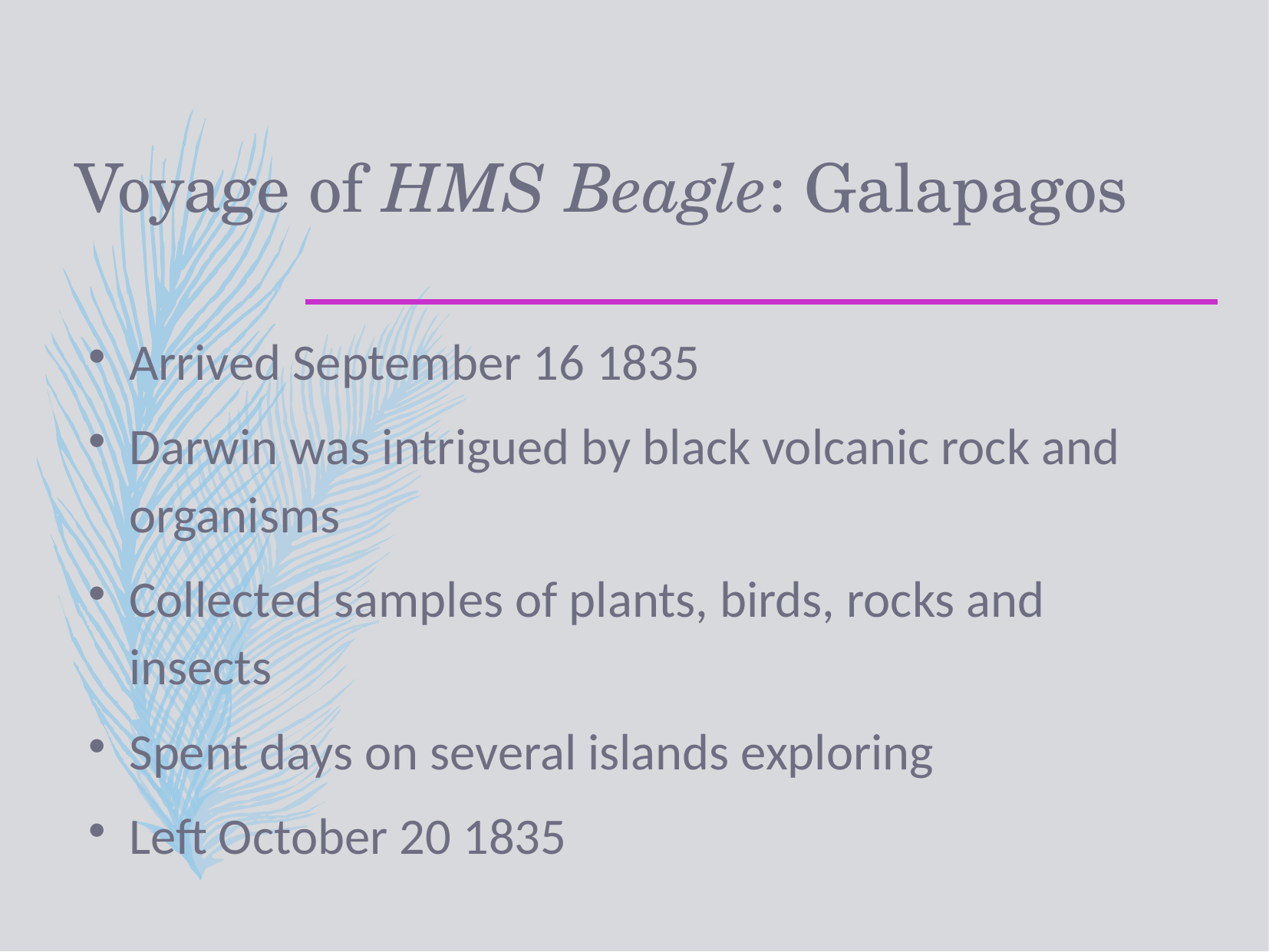

# Voyage of HMS Beagle: Galapagos
Arrived September 16 1835
Darwin was intrigued by black volcanic rock and organisms
Collected samples of plants, birds, rocks and insects
Spent days on several islands exploring
Left October 20 1835